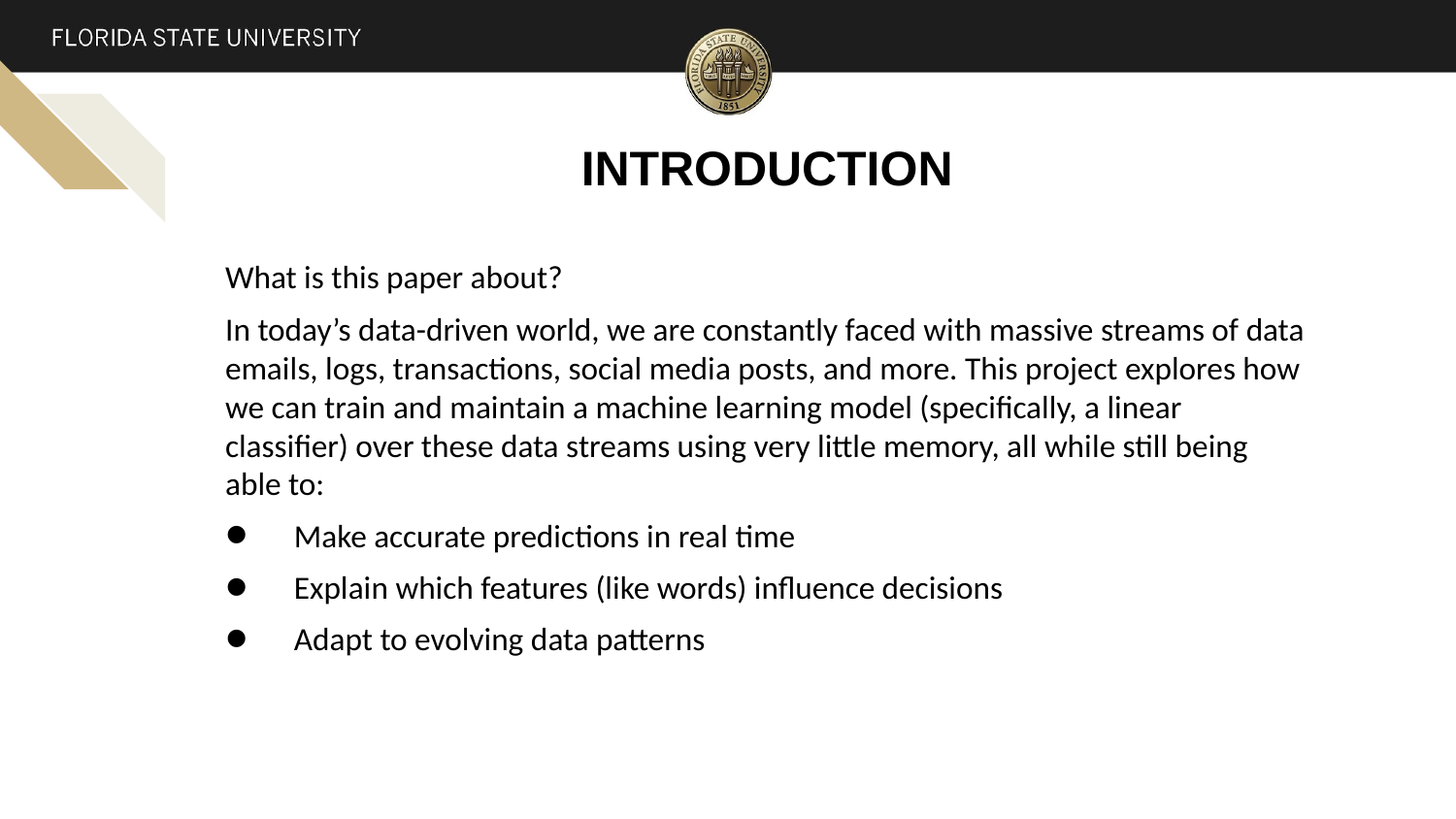

# INTRODUCTION
What is this paper about?
In today’s data-driven world, we are constantly faced with massive streams of data emails, logs, transactions, social media posts, and more. This project explores how we can train and maintain a machine learning model (specifically, a linear classifier) over these data streams using very little memory, all while still being able to:
Make accurate predictions in real time
Explain which features (like words) influence decisions
Adapt to evolving data patterns